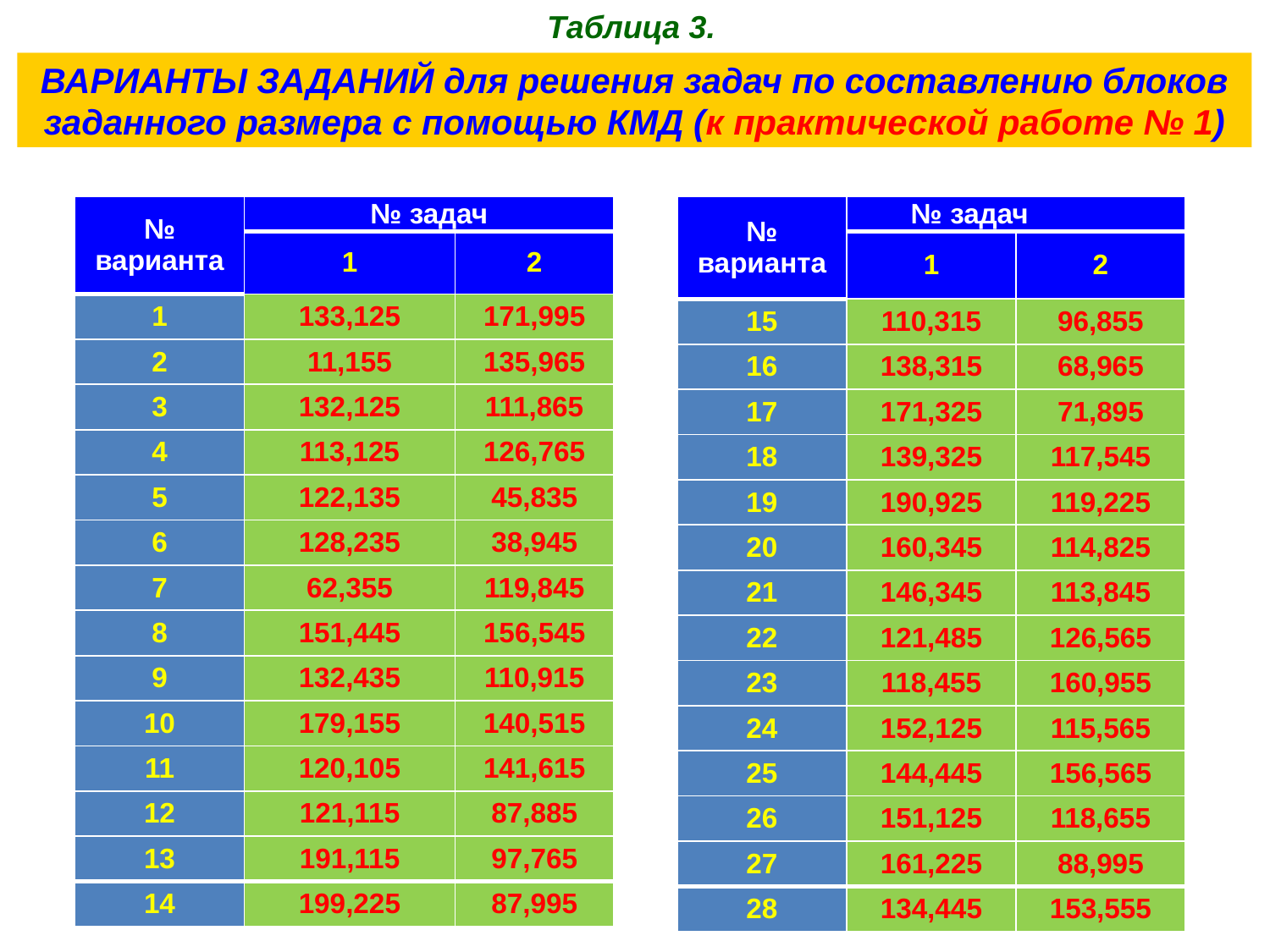

Таблица 3.
# ВАРИАНТЫ ЗАДАНИЙ для решения задач по составлению блоков заданного размера с помощью КМД (к практической работе № 1)
| № варианта | № задач |  |
| --- | --- | --- |
|  | 1 | 2 |
| 1 | 133,125 | 171,995 |
| 2 | 11,155 | 135,965 |
| 3 | 132,125 | 111,865 |
| 4 | 113,125 | 126,765 |
| 5 | 122,135 | 45,835 |
| 6 | 128,235 | 38,945 |
| 7 | 62,355 | 119,845 |
| 8 | 151,445 | 156,545 |
| 9 | 132,435 | 110,915 |
| 10 | 179,155 | 140,515 |
| 11 | 120,105 | 141,615 |
| 12 | 121,115 | 87,885 |
| 13 | 191,115 | 97,765 |
| 14 | 199,225 | 87,995 |
| № варианта | № задач |  |
| --- | --- | --- |
|  | 1 | 2 |
| 15 | 110,315 | 96,855 |
| 16 | 138,315 | 68,965 |
| 17 | 171,325 | 71,895 |
| 18 | 139,325 | 117,545 |
| 19 | 190,925 | 119,225 |
| 20 | 160,345 | 114,825 |
| 21 | 146,345 | 113,845 |
| 22 | 121,485 | 126,565 |
| 23 | 118,455 | 160,955 |
| 24 | 152,125 | 115,565 |
| 25 | 144,445 | 156,565 |
| 26 | 151,125 | 118,655 |
| 27 | 161,225 | 88,995 |
| 28 | 134,445 | 153,555 |